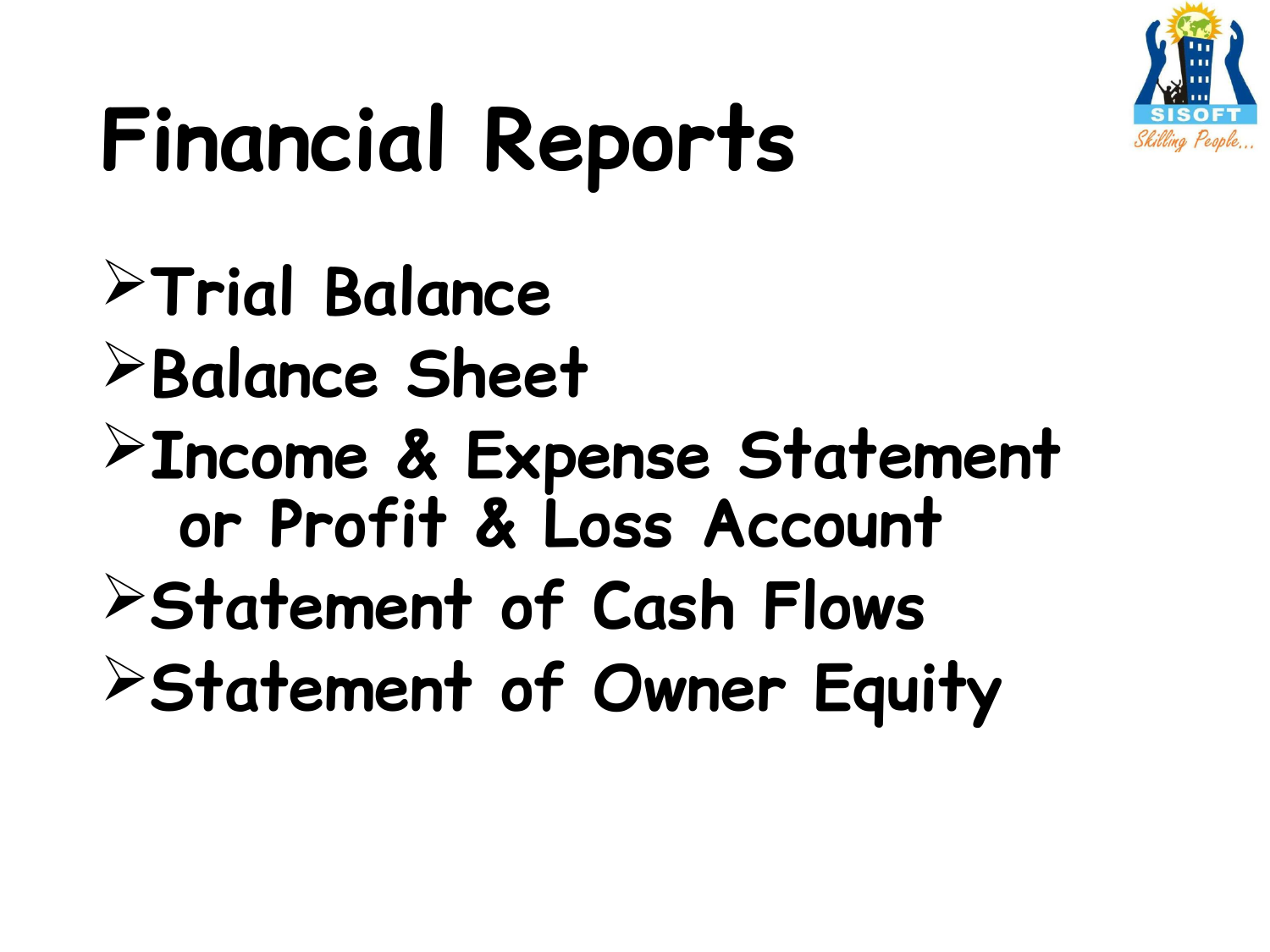

# Financial Reports
Trial Balance
Balance Sheet
Income & Expense Statement
  or Profit & Loss Account
Statement of Cash Flows
Statement of Owner Equity